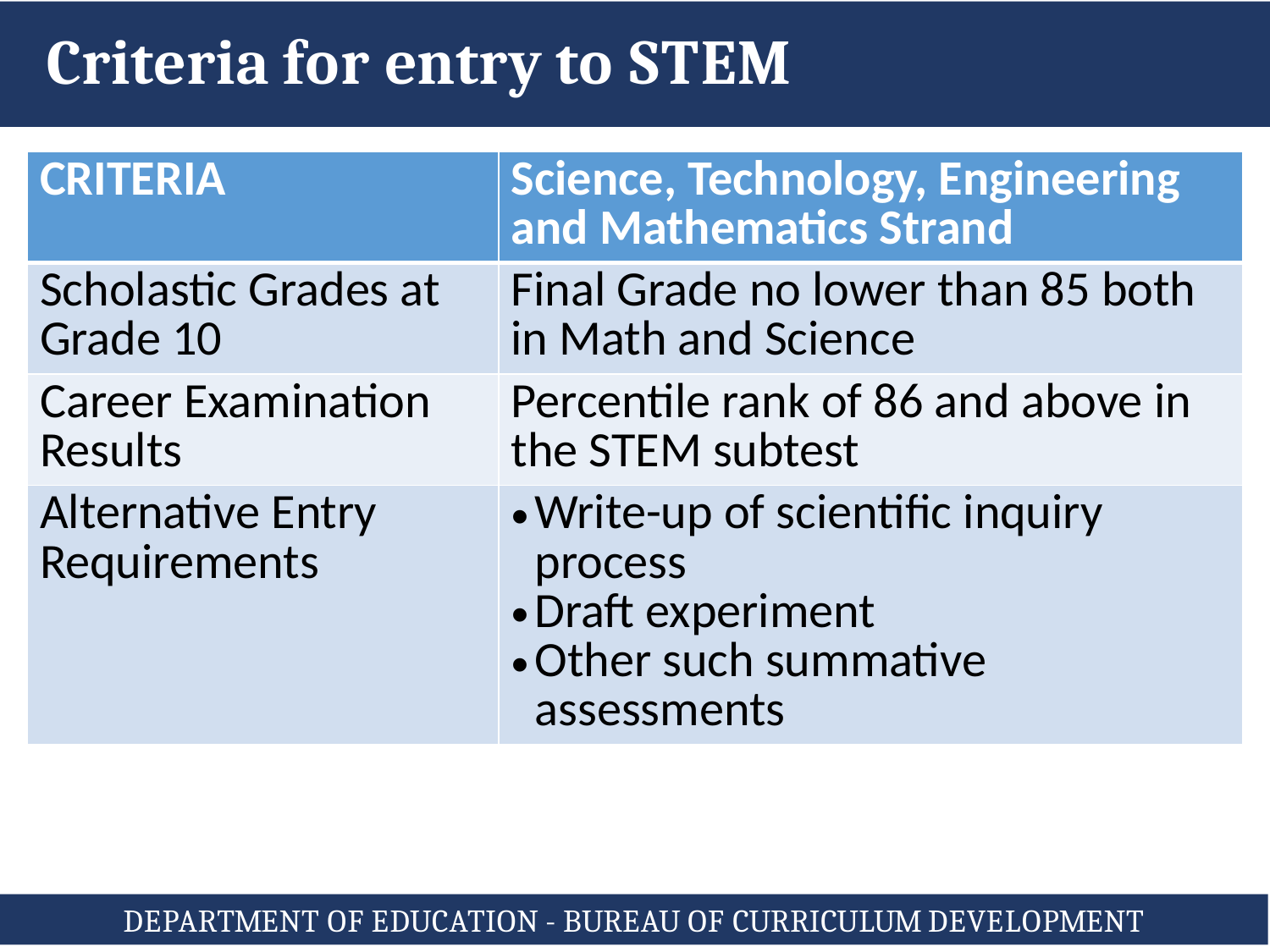

# Criteria for entry to STEM
| CRITERIA | Science, Technology, Engineering and Mathematics Strand |
| --- | --- |
| Scholastic Grades at Grade 10 | Final Grade no lower than 85 both in Math and Science |
| Career Examination Results | Percentile rank of 86 and above in the STEM subtest |
| Alternative Entry Requirements | Write-up of scientific inquiry process Draft experiment Other such summative assessments |